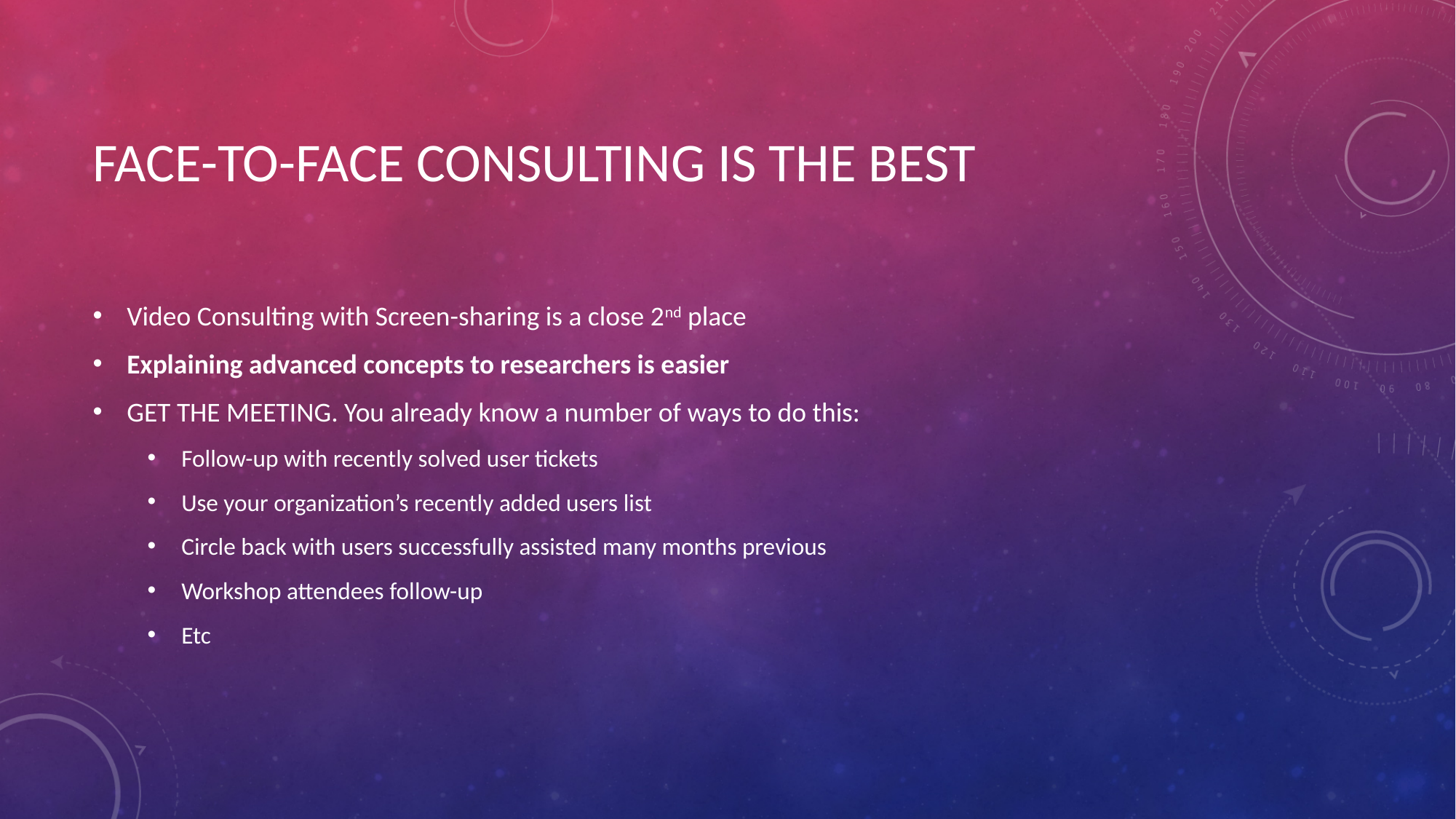

# Face-to-face consulting is the best
Video Consulting with Screen-sharing is a close 2nd place
Explaining advanced concepts to researchers is easier
GET THE MEETING. You already know a number of ways to do this:
Follow-up with recently solved user tickets
Use your organization’s recently added users list
Circle back with users successfully assisted many months previous
Workshop attendees follow-up
Etc